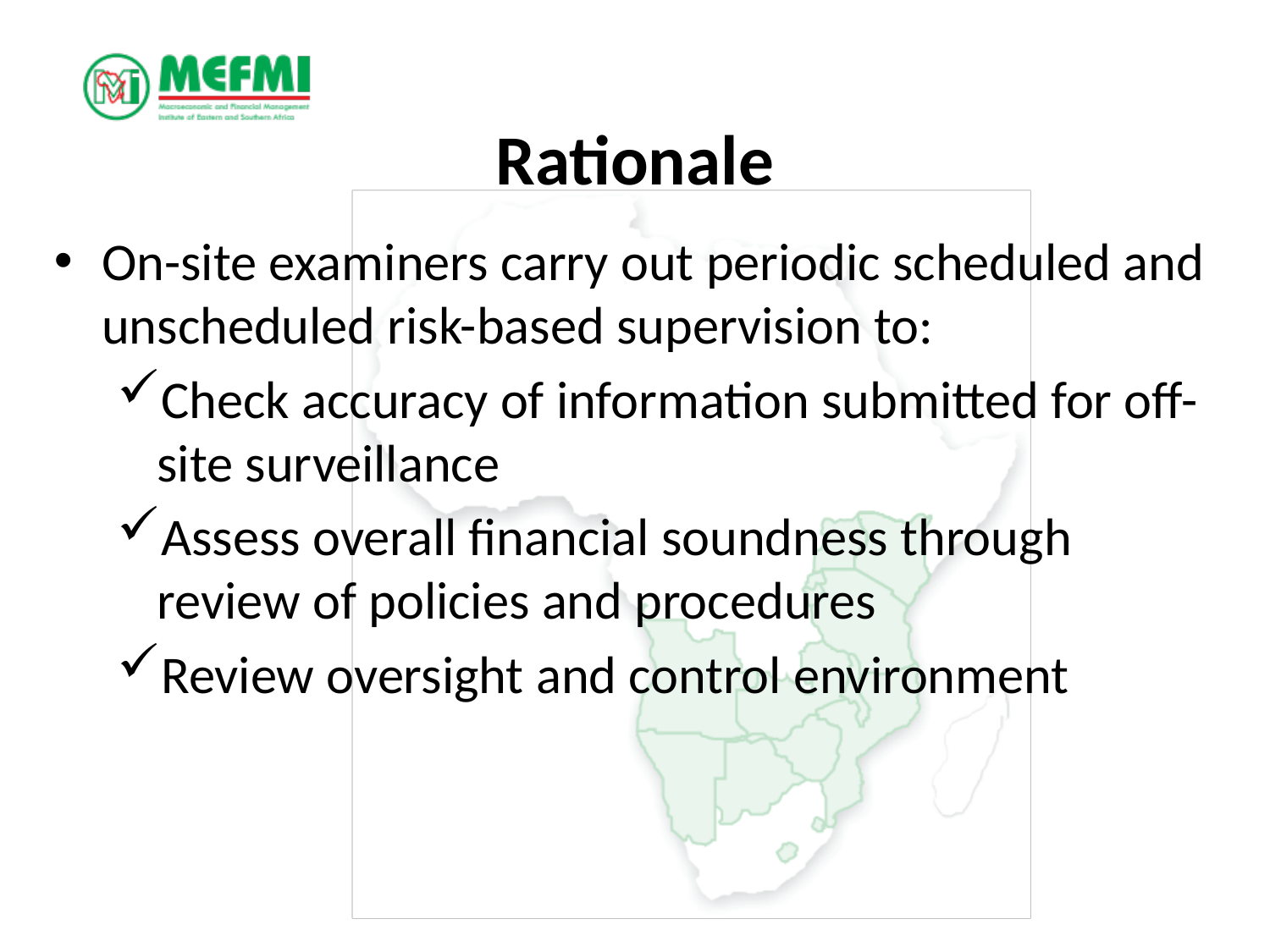

# Rationale
On-site examiners carry out periodic scheduled and unscheduled risk-based supervision to:
Check accuracy of information submitted for off-site surveillance
Assess overall financial soundness through review of policies and procedures
Review oversight and control environment